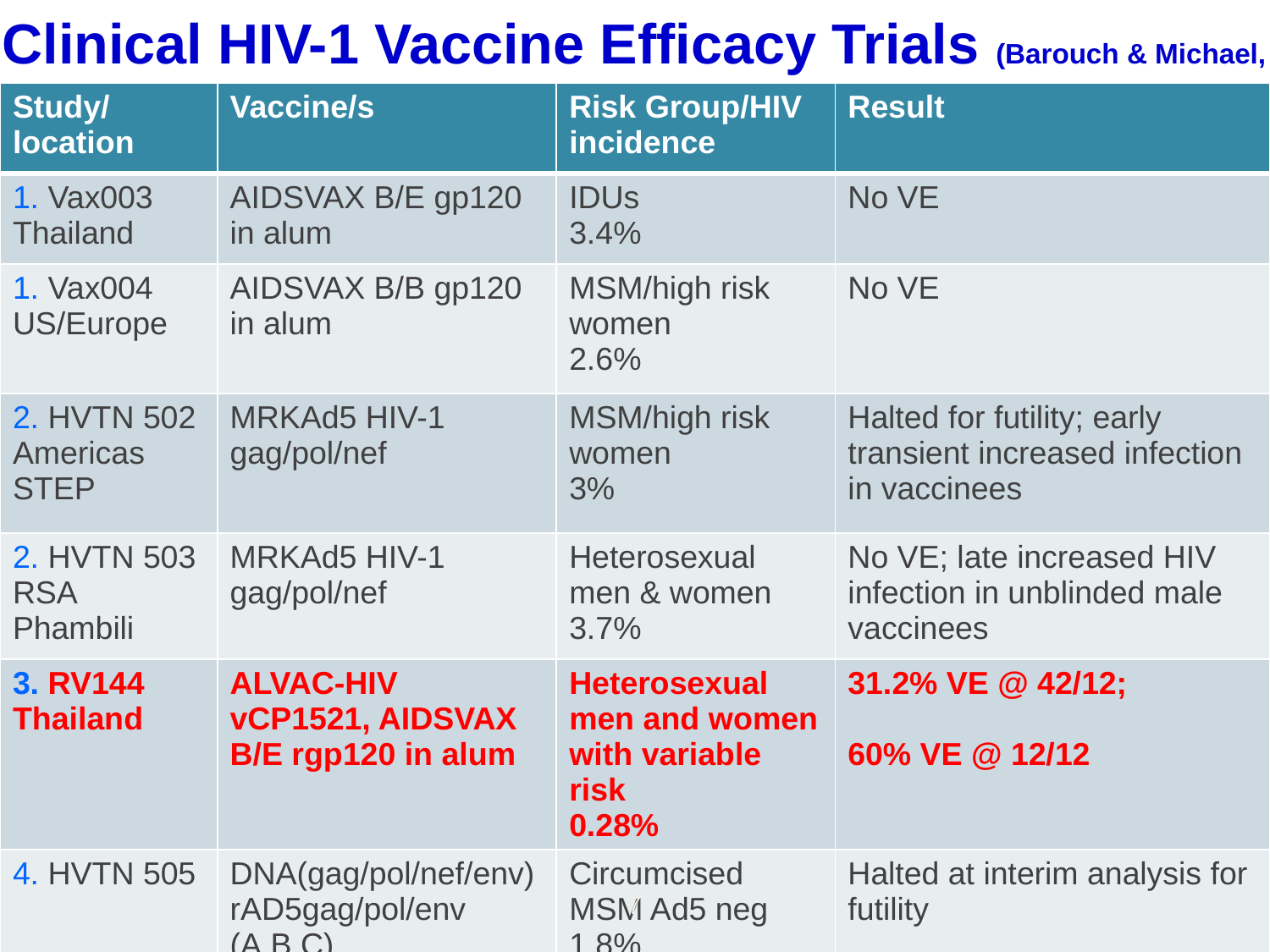

# Clinical HIV-1 Vaccine Efficacy Trials (Barouch & Michael, 2013)
| Study/ location | Vaccine/s | Risk Group/HIV incidence | Result |
| --- | --- | --- | --- |
| 1. Vax003 Thailand | AIDSVAX B/E gp120 in alum | IDUs 3.4% | No VE |
| 1. Vax004 US/Europe | AIDSVAX B/B gp120 in alum | MSM/high risk women 2.6% | No VE |
| 2. HVTN 502 Americas STEP | MRKAd5 HIV-1 gag/pol/nef | MSM/high risk women 3% | Halted for futility; early transient increased infection in vaccinees |
| 2. HVTN 503 RSA Phambili | MRKAd5 HIV-1 gag/pol/nef | Heterosexual men & women 3.7% | No VE; late increased HIV infection in unblinded male vaccinees |
| 3. RV144 Thailand | ALVAC-HIV vCP1521, AIDSVAX B/E rgp120 in alum | Heterosexual men and women with variable risk 0.28% | 31.2% VE @ 42/12; 60% VE @ 12/12 |
| 4. HVTN 505 | DNA(gag/pol/nef/env) rAD5gag/pol/env (A,B,C) | Circumcised MSM Ad5 neg 1.8% | Halted at interim analysis for futility |
7